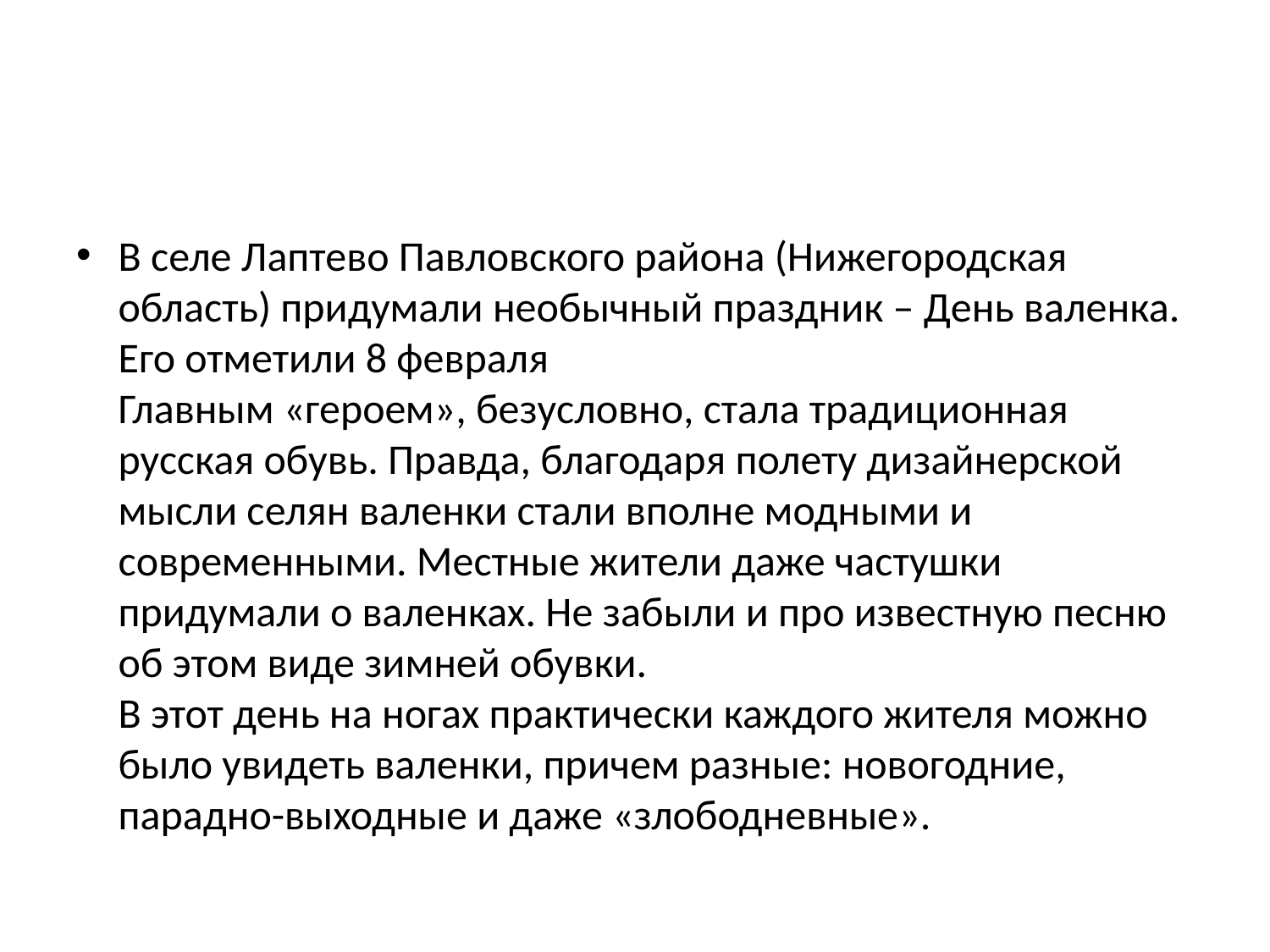

#
В селе Лаптево Павловского района (Нижегородская область) придумали необычный праздник – День валенка. Его отметили 8 февраля
Главным «героем», безусловно, стала традиционная русская обувь. Правда, благодаря полету дизайнерской мысли селян валенки стали вполне модными и современными. Местные жители даже частушки придумали о валенках. Не забыли и про известную песню об этом виде зимней обувки. 
В этот день на ногах практически каждого жителя можно было увидеть валенки, причем разные: новогодние, парадно-выходные и даже «злободневные».